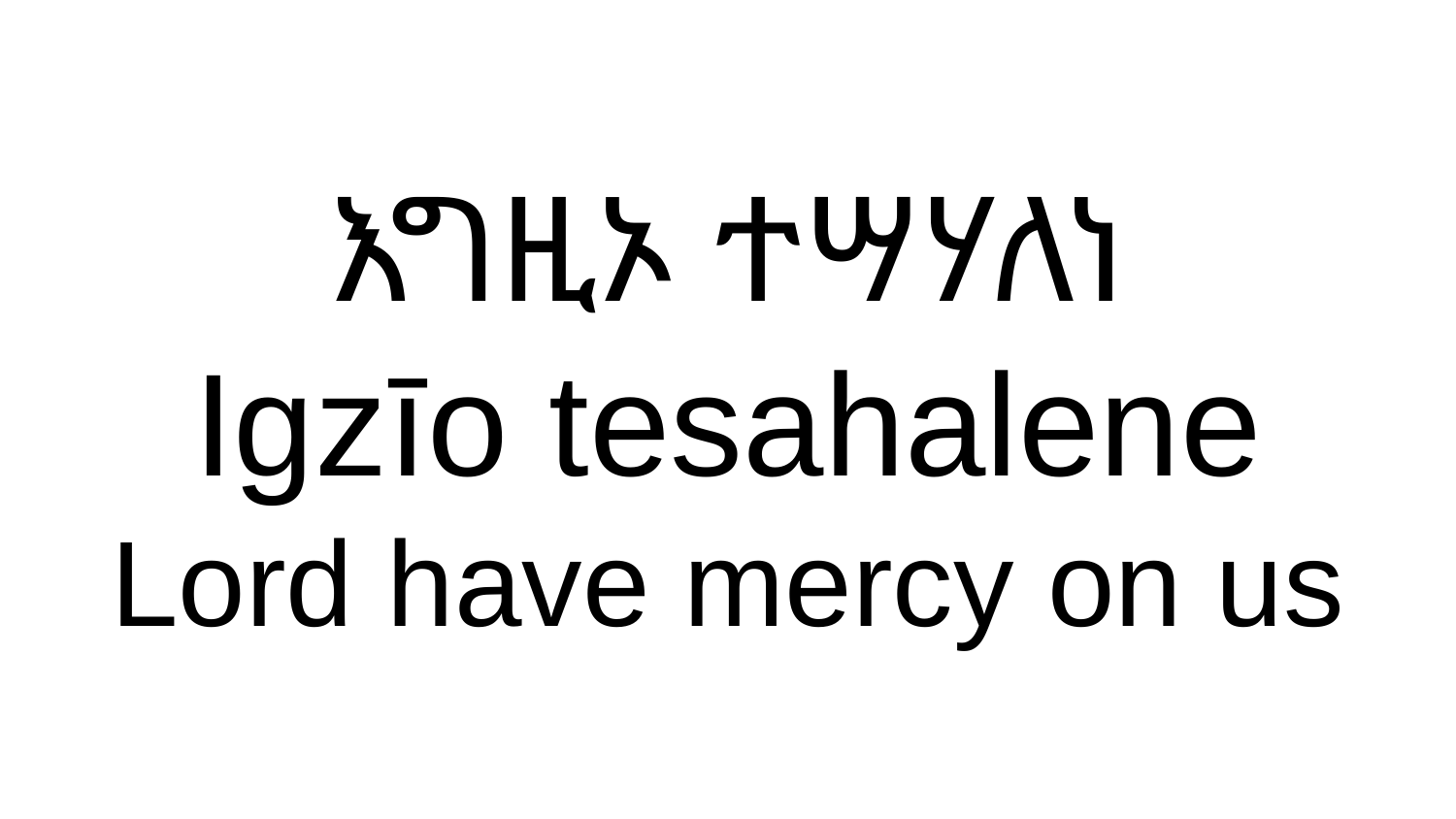

# እግዚኦ ተሣሃለነ
Igzīo tesahalene
Lord have mercy on us